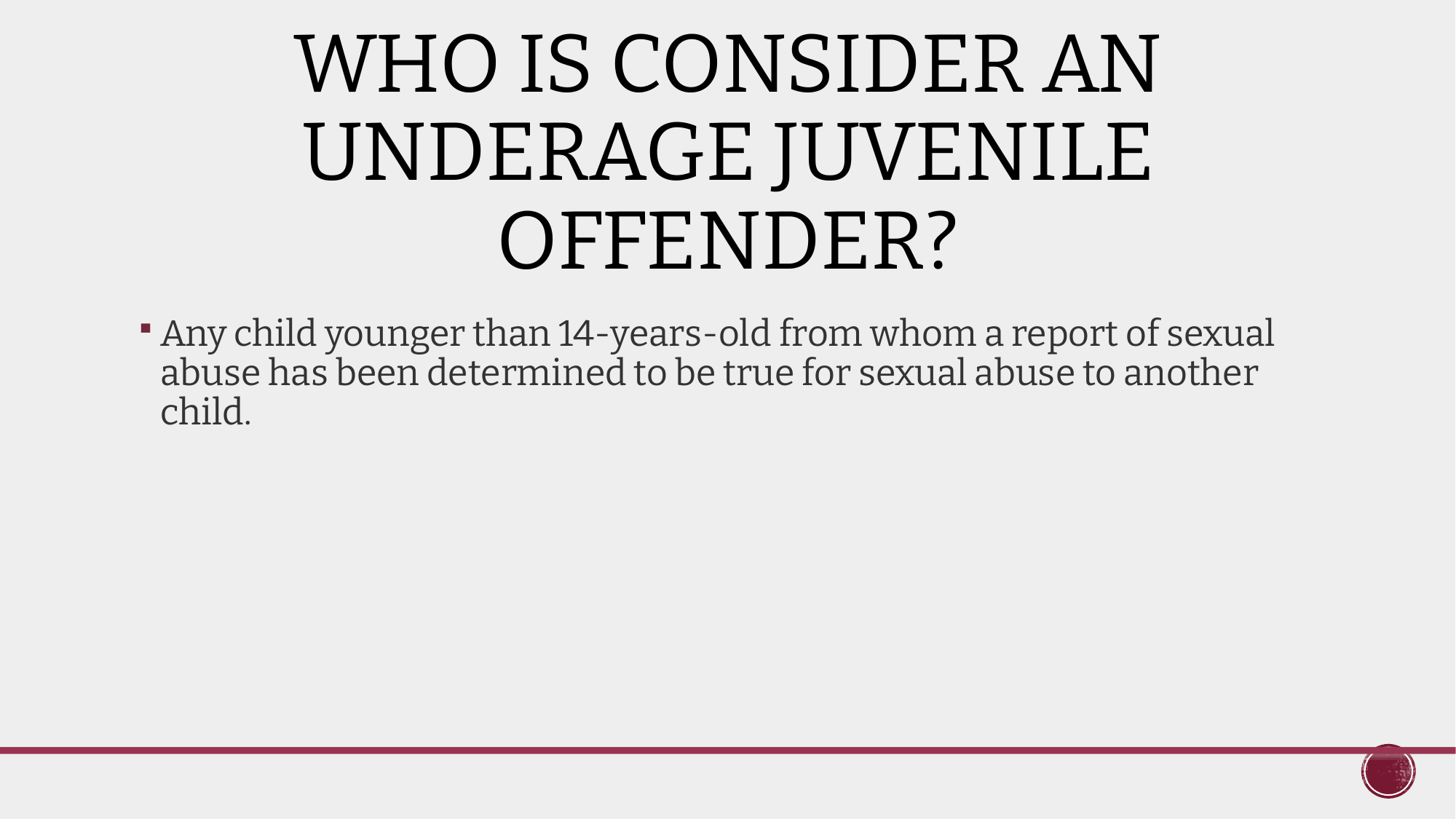

# Who is consider an Underage Juvenile Offender?
Any child younger than 14-years-old from whom a report of sexual abuse has been determined to be true for sexual abuse to another child.